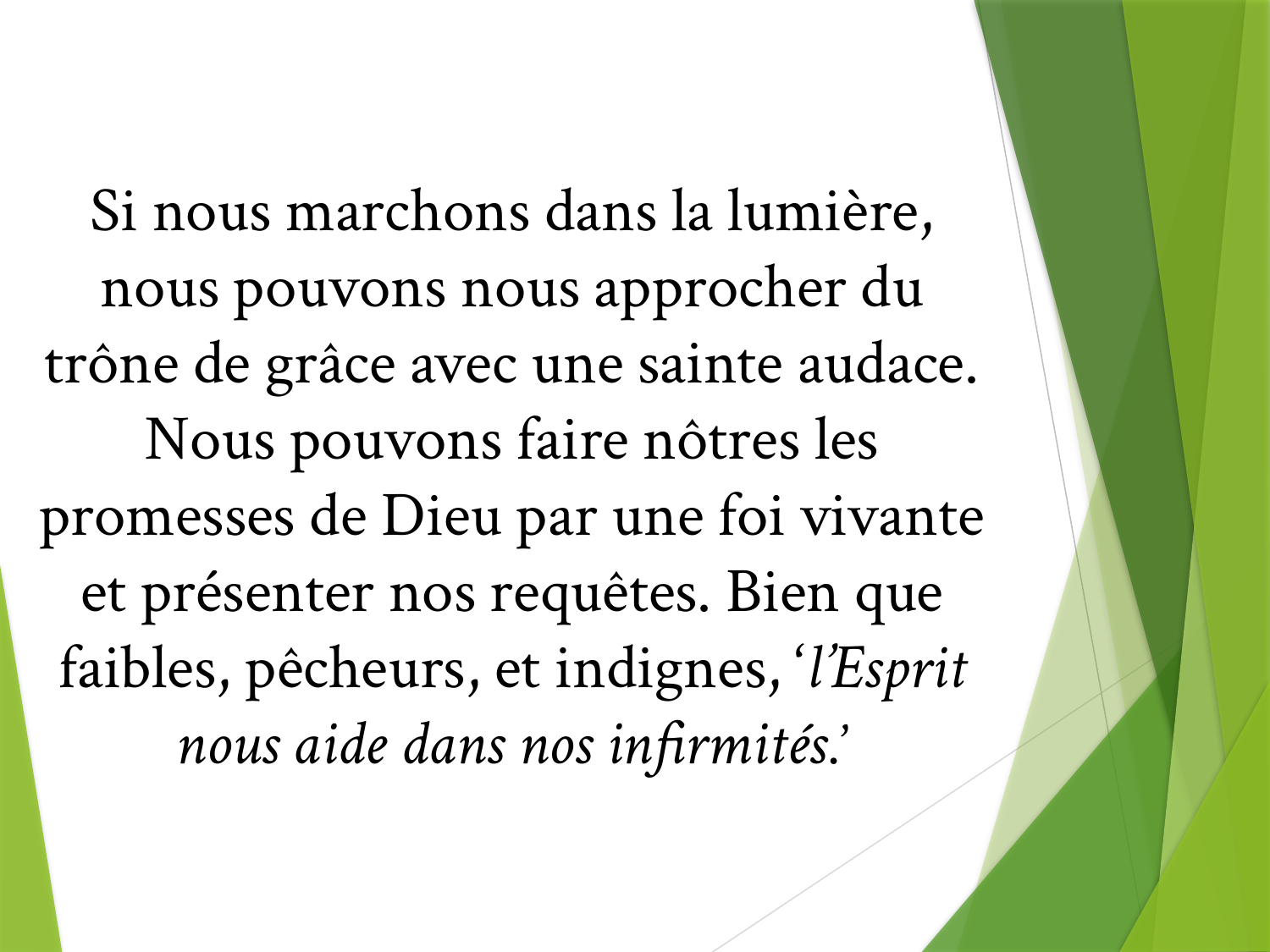

Si nous marchons dans la lumière, nous pouvons nous approcher du trône de grâce avec une sainte audace. Nous pouvons faire nôtres les promesses de Dieu par une foi vivante et présenter nos requêtes. Bien que faibles, pêcheurs, et indignes, ‘l’Esprit nous aide dans nos infirmités.’